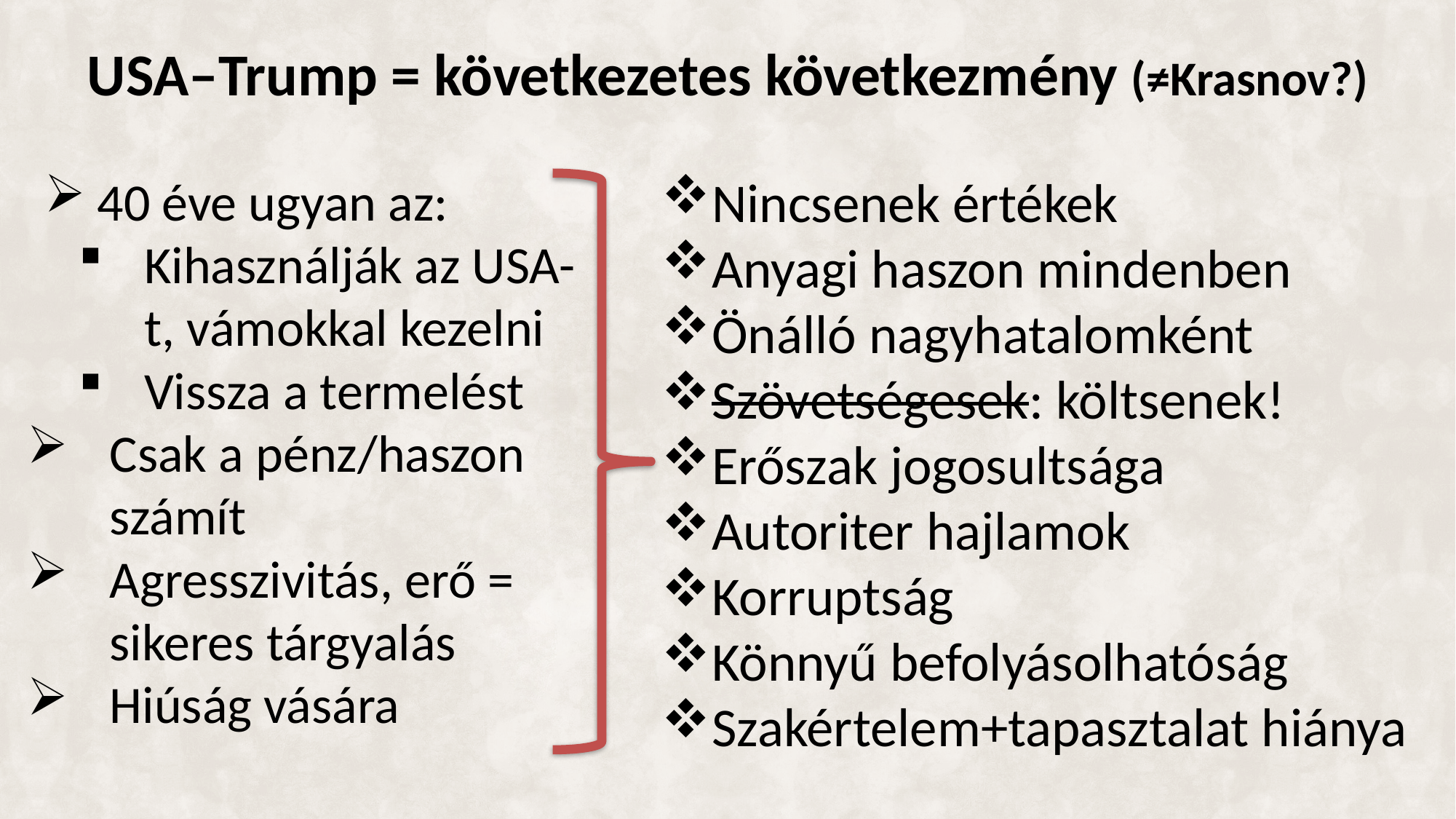

# USA–Trump = következetes következmény (≠Krasnov?)
Nincsenek értékek
Anyagi haszon mindenben
Önálló nagyhatalomként
Szövetségesek: költsenek!
Erőszak jogosultsága
Autoriter hajlamok
Korruptság
Könnyű befolyásolhatóság
Szakértelem+tapasztalat hiánya
40 éve ugyan az:
Kihasználják az USA-t, vámokkal kezelni
Vissza a termelést
Csak a pénz/haszon számít
Agresszivitás, erő = sikeres tárgyalás
Hiúság vására